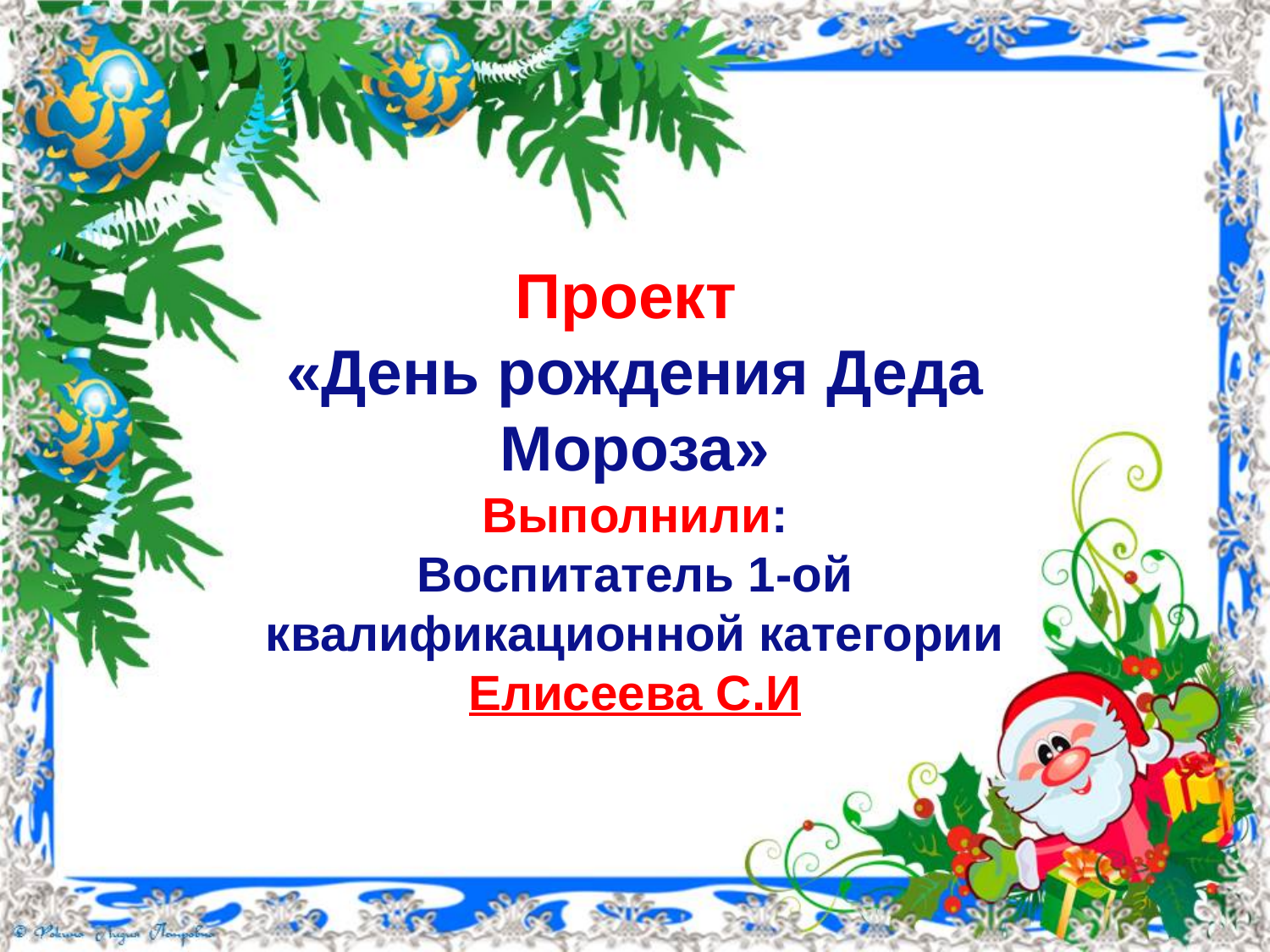

Проект
«День рождения Деда Мороза»
Выполнили:
Воспитатель 1-ой квалификационной категории
Елисеева С.И